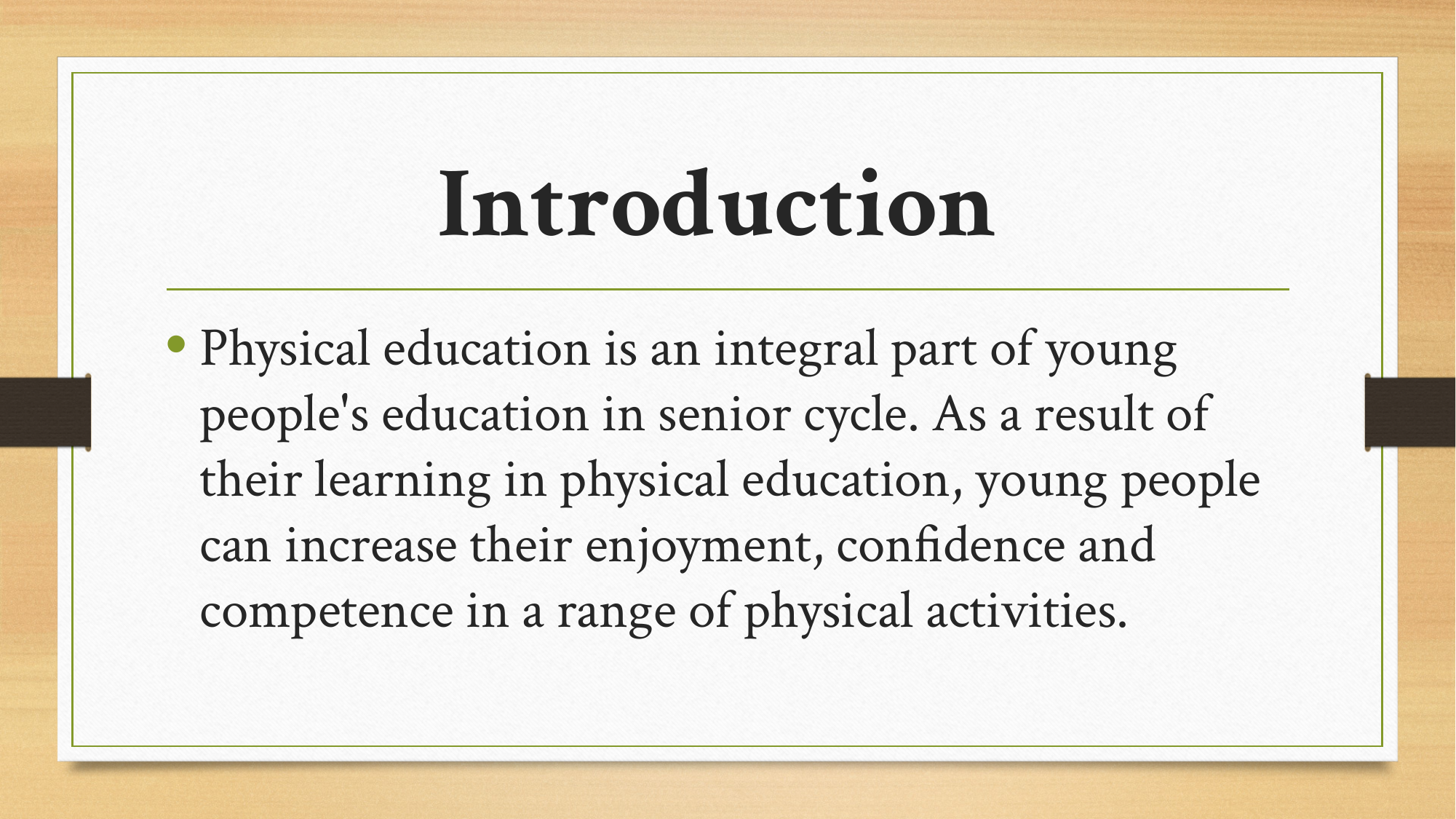

# Introduction
Physical education is an integral part of young people's education in senior cycle. As a result of their learning in physical education, young people can increase their enjoyment, confidence and competence in a range of physical activities.